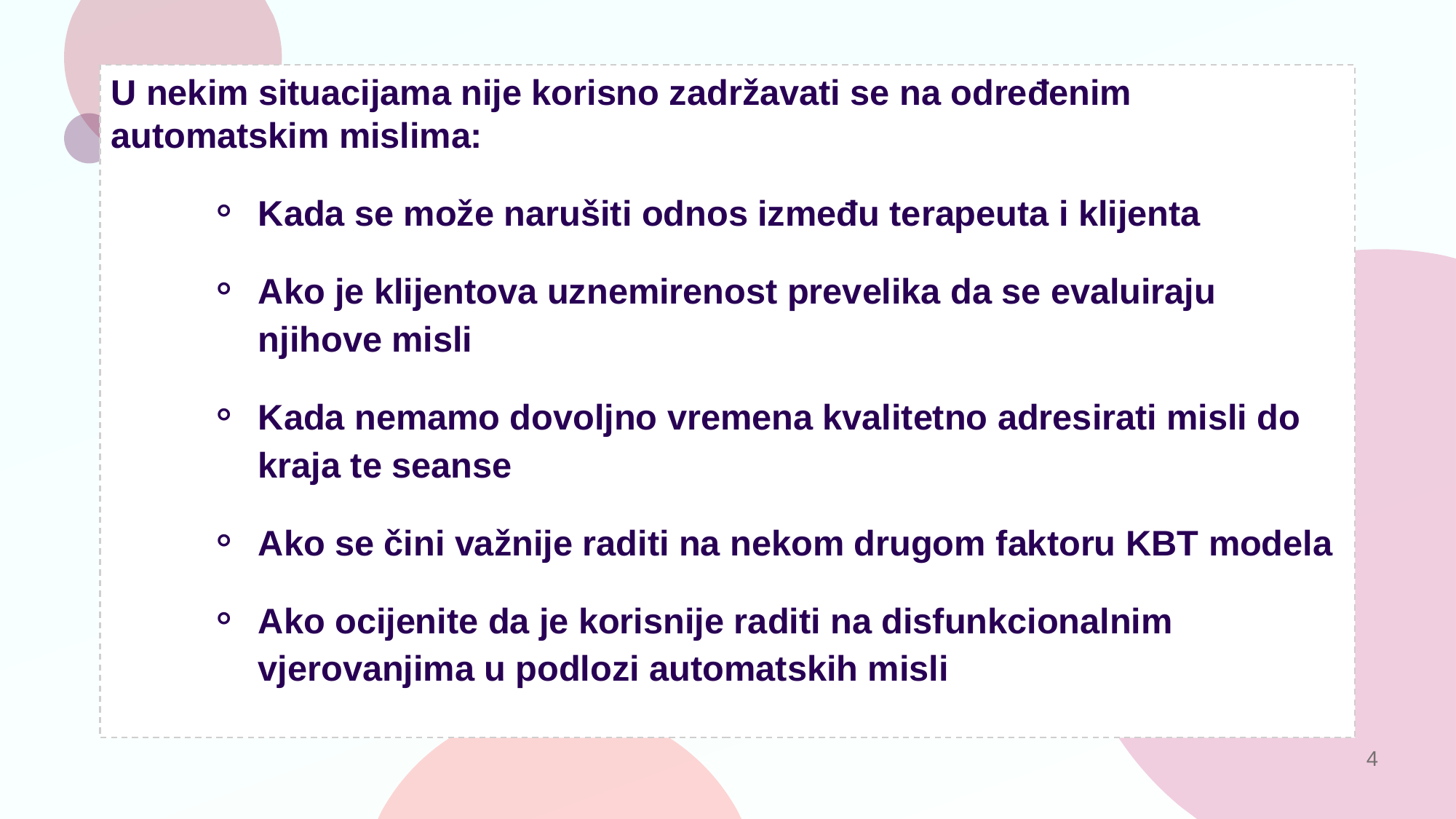

U nekim situacijama nije korisno zadržavati se na određenim automatskim mislima:
Kada se može narušiti odnos između terapeuta i klijenta
Ako je klijentova uznemirenost prevelika da se evaluiraju njihove misli
Kada nemamo dovoljno vremena kvalitetno adresirati misli do kraja te seanse
Ako se čini važnije raditi na nekom drugom faktoru KBT modela
Ako ocijenite da je korisnije raditi na disfunkcionalnim vjerovanjima u podlozi automatskih misli

4